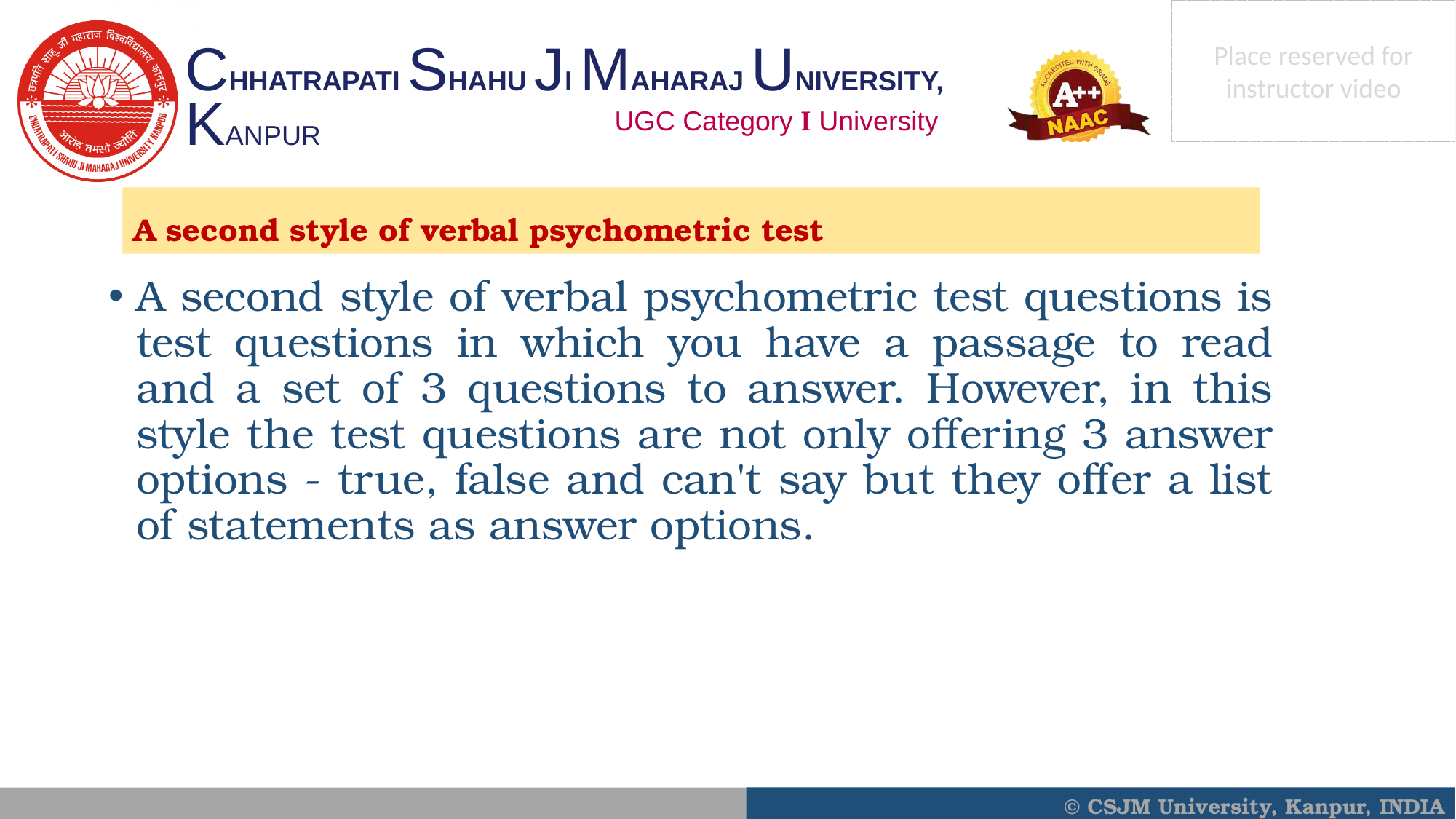

A second style of verbal psychometric test
A second style of verbal psychometric test questions is test questions in which you have a passage to read and a set of 3 questions to answer. However, in this style the test questions are not only offering 3 answer options - true, false and can't say but they offer a list of statements as answer options.